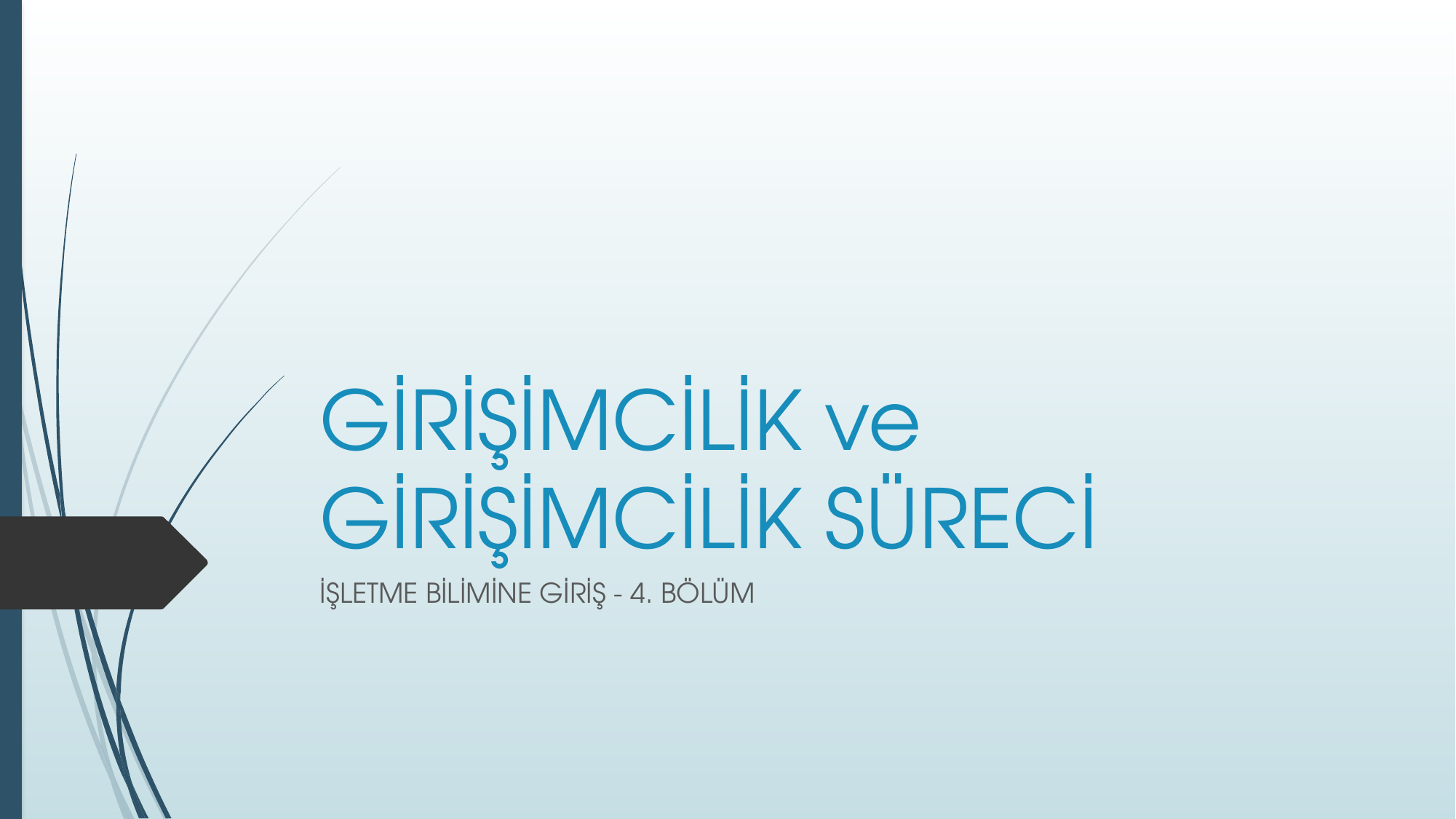

# GİRİŞİMCİLİK ve GİRİŞİMCİLİK SÜRECİ
İŞLETME BİLİMİNE GİRİŞ - 4. BÖLÜM